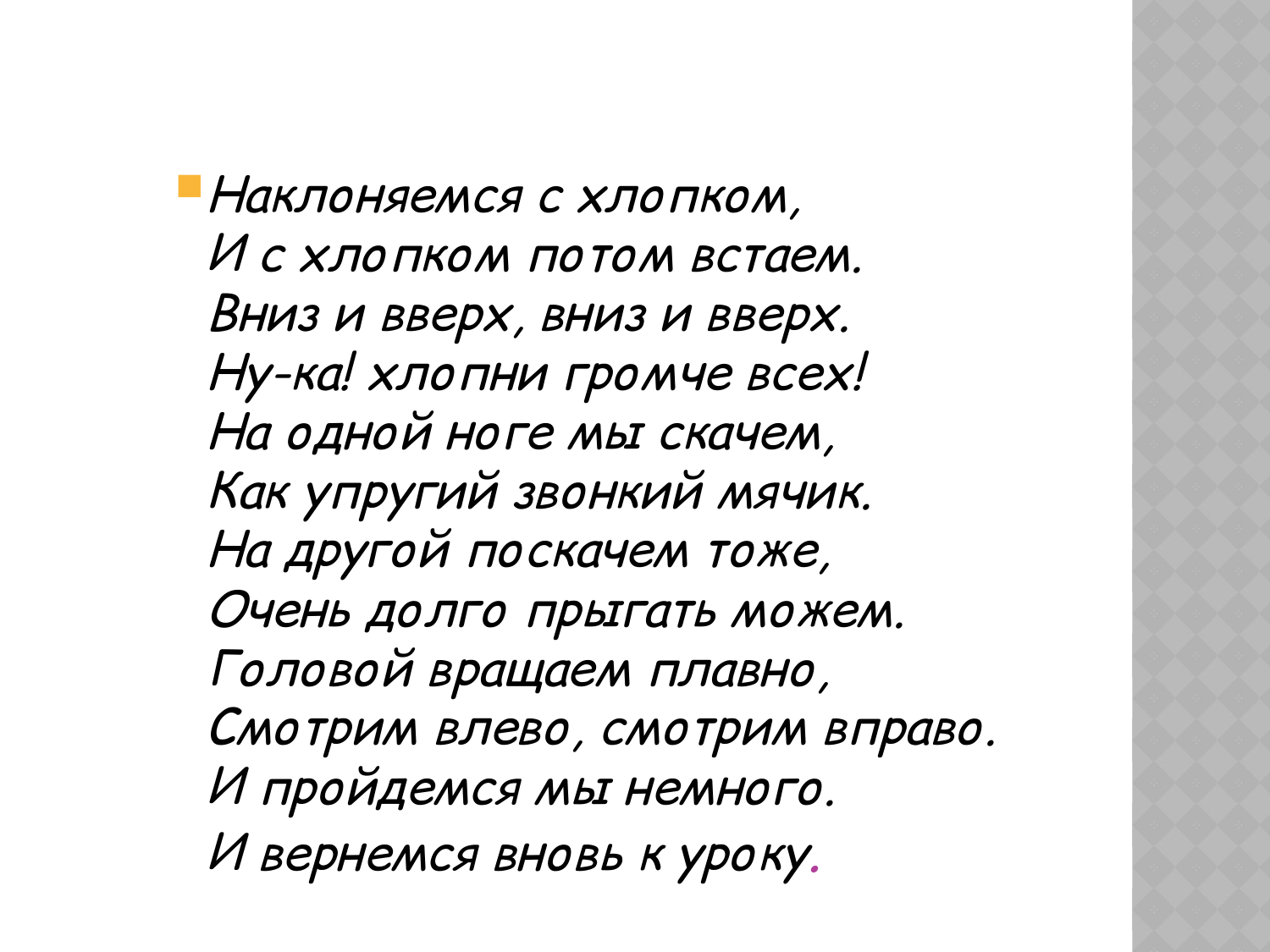

Наклоняемся с хлопком,
И с хлопком потом встаем.
Вниз и вверх, вниз и вверх.
Ну-ка! хлопни громче всех!
На одной ноге мы скачем,
Как упругий звонкий мячик.
На другой поскачем тоже,
Очень долго прыгать можем.
Головой вращаем плавно,
Смотрим влево, смотрим вправо.
И пройдемся мы немного.
И вернемся вновь к уроку.